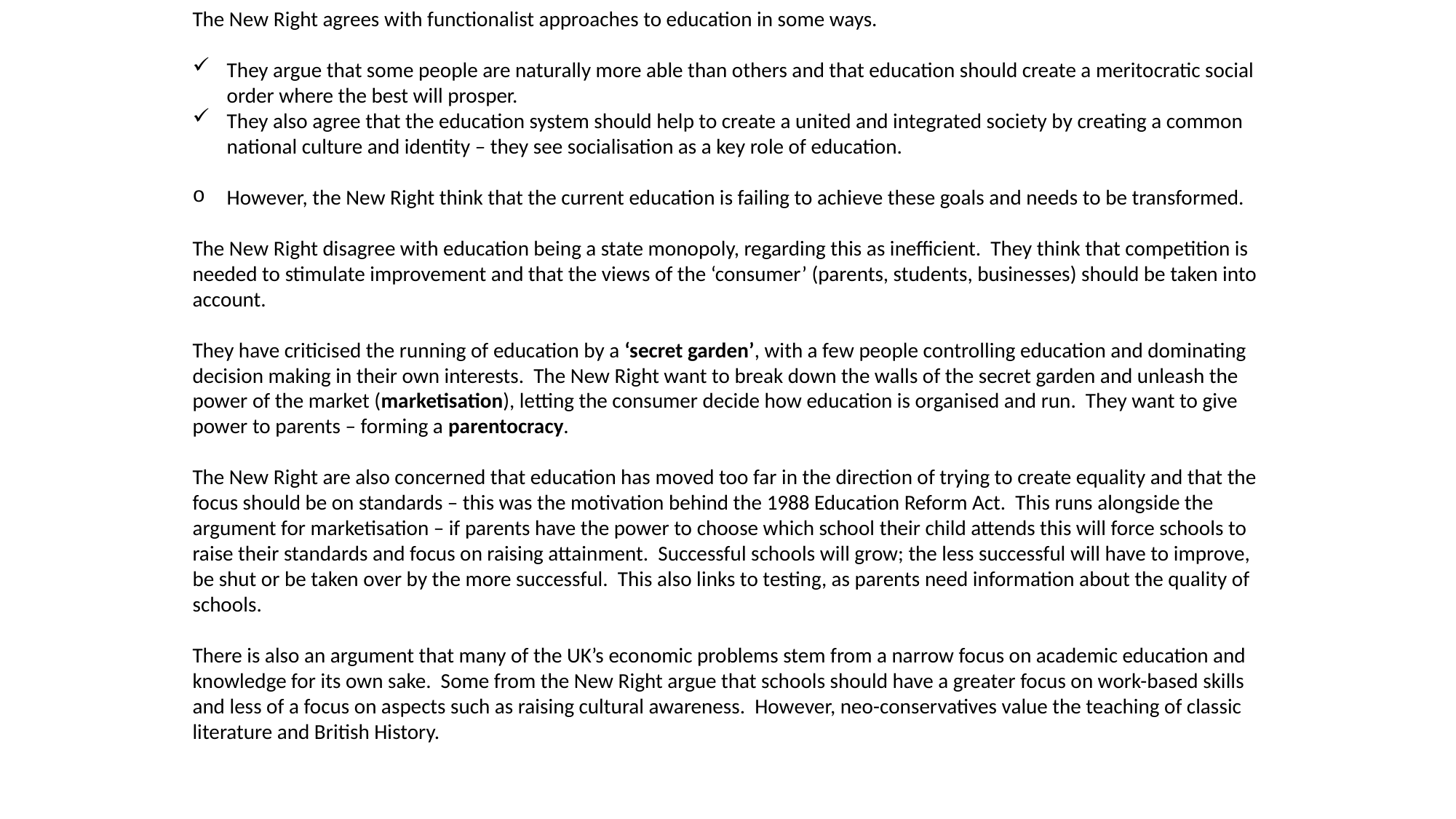

The New Right agrees with functionalist approaches to education in some ways.

They argue that some people are naturally more able than others and that education should create a meritocratic social order where the best will prosper.
They also agree that the education system should help to create a united and integrated society by creating a common national culture and identity – they see socialisation as a key role of education.

However, the New Right think that the current education is failing to achieve these goals and needs to be transformed.

The New Right disagree with education being a state monopoly, regarding this as inefficient.  They think that competition is needed to stimulate improvement and that the views of the ‘consumer’ (parents, students, businesses) should be taken into account.

They have criticised the running of education by a ‘secret garden’, with a few people controlling education and dominating decision making in their own interests.  The New Right want to break down the walls of the secret garden and unleash the power of the market (marketisation), letting the consumer decide how education is organised and run.  They want to give power to parents – forming a parentocracy.

The New Right are also concerned that education has moved too far in the direction of trying to create equality and that the focus should be on standards – this was the motivation behind the 1988 Education Reform Act.  This runs alongside the argument for marketisation – if parents have the power to choose which school their child attends this will force schools to raise their standards and focus on raising attainment.  Successful schools will grow; the less successful will have to improve, be shut or be taken over by the more successful.  This also links to testing, as parents need information about the quality of schools.

There is also an argument that many of the UK’s economic problems stem from a narrow focus on academic education and knowledge for its own sake.  Some from the New Right argue that schools should have a greater focus on work-based skills and less of a focus on aspects such as raising cultural awareness.  However, neo-conservatives value the teaching of classic literature and British History.